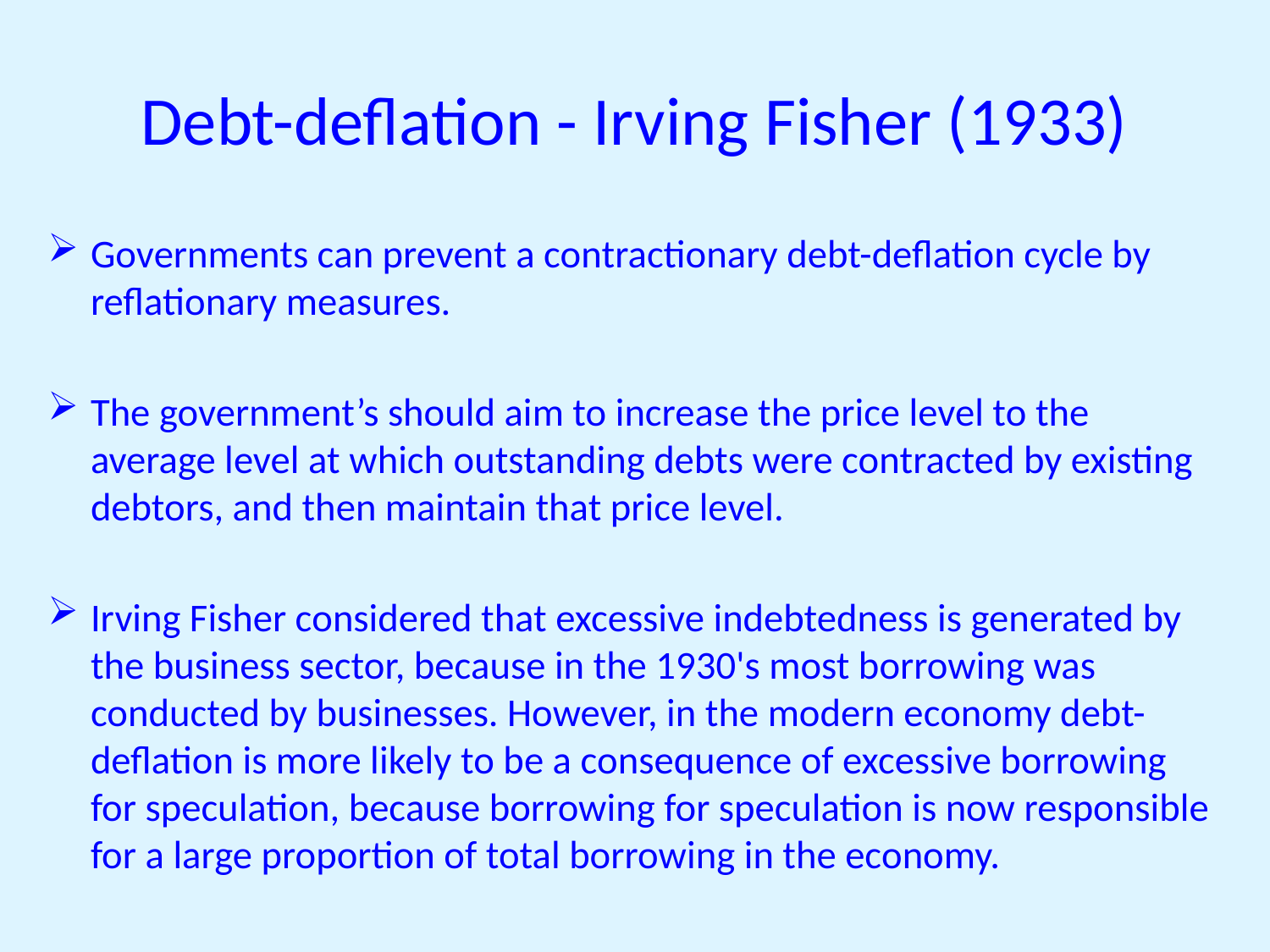

# Debt-deflation - Irving Fisher (1933)
Governments can prevent a contractionary debt-deflation cycle by reflationary measures.

The government’s should aim to increase the price level to the average level at which outstanding debts were contracted by existing debtors, and then maintain that price level.

Irving Fisher considered that excessive indebtedness is generated by the business sector, because in the 1930's most borrowing was conducted by businesses. However, in the modern economy debt-deflation is more likely to be a consequence of excessive borrowing for speculation, because borrowing for speculation is now responsible for a large proportion of total borrowing in the economy.